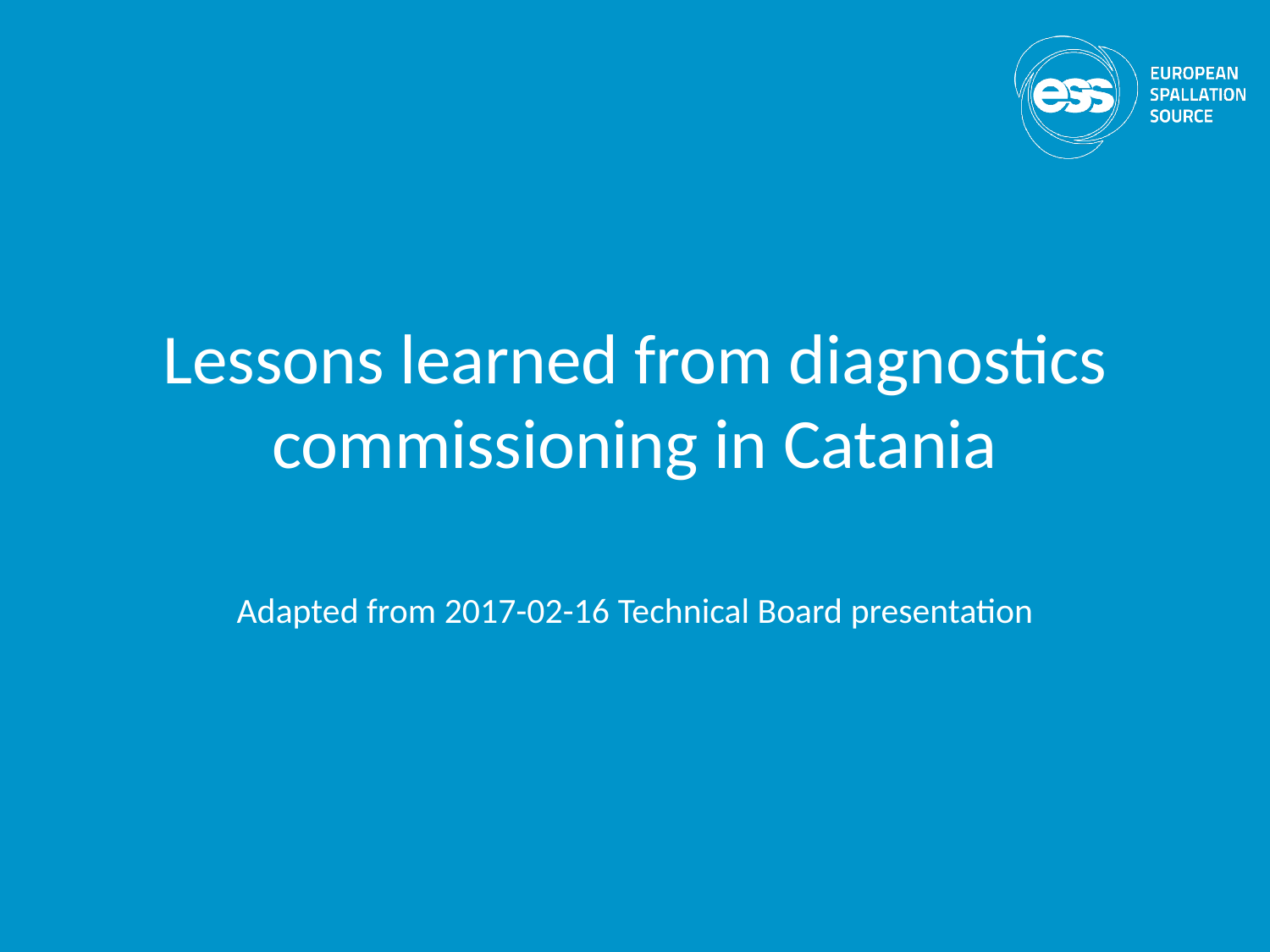

# Lessons learned from diagnostics commissioning in Catania
Adapted from 2017-02-16 Technical Board presentation